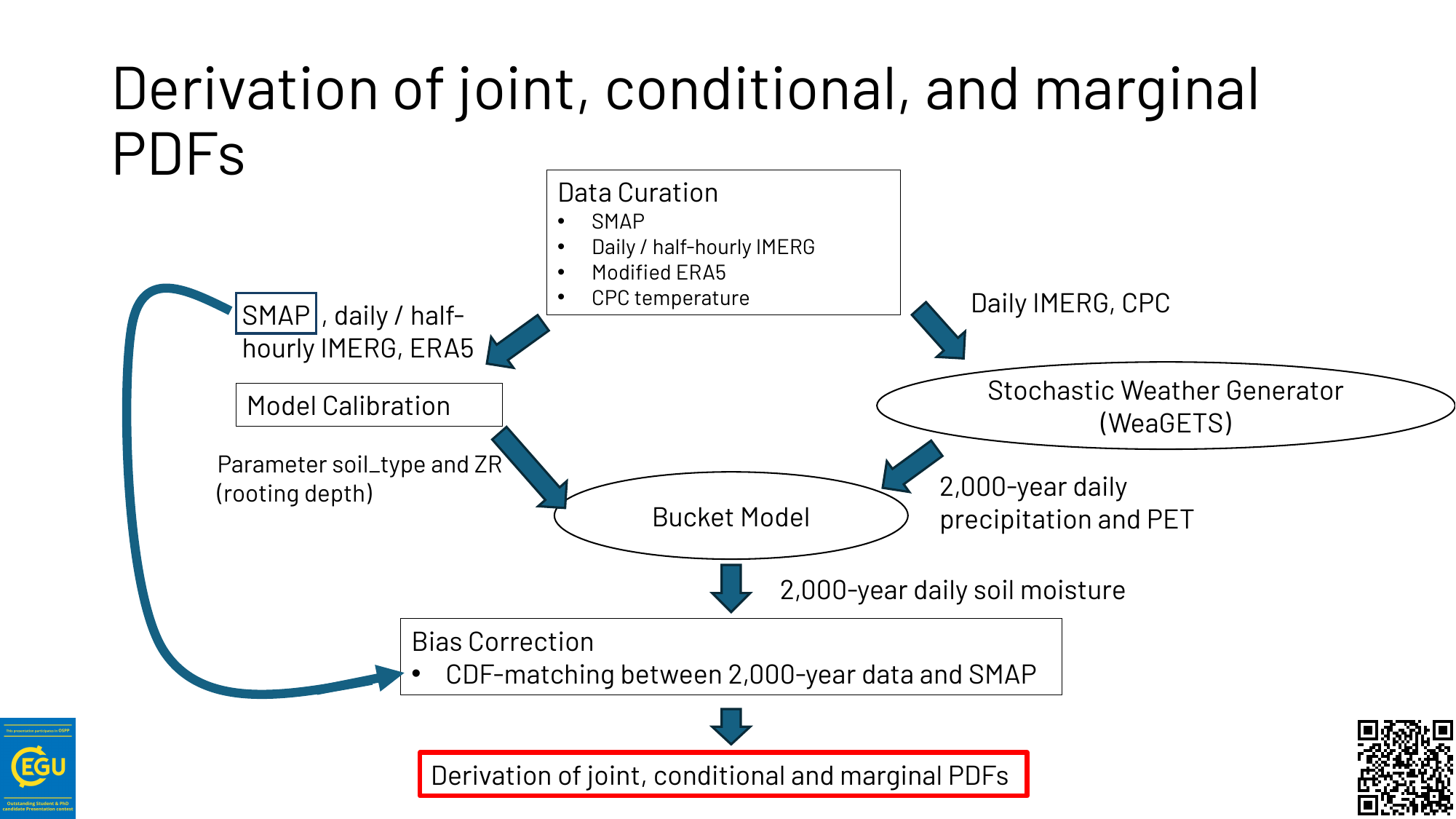

# Derivation of joint, conditional, and marginal PDFs
Data Curation
SMAP
Daily / half-hourly IMERG
Modified ERA5
CPC temperature
Daily IMERG, CPC

SMAP  , daily / half-hourly IMERG, ERA5

Stochastic Weather Generator (WeaGETS)
Model Calibration
Parameter soil_type and ZR (rooting depth)

2,000-year daily precipitation and PET
Bucket Model
2,000-year daily soil moisture

Bias Correction
CDF-matching between 2,000-year data and SMAP

Derivation of joint, conditional and marginal PDFs